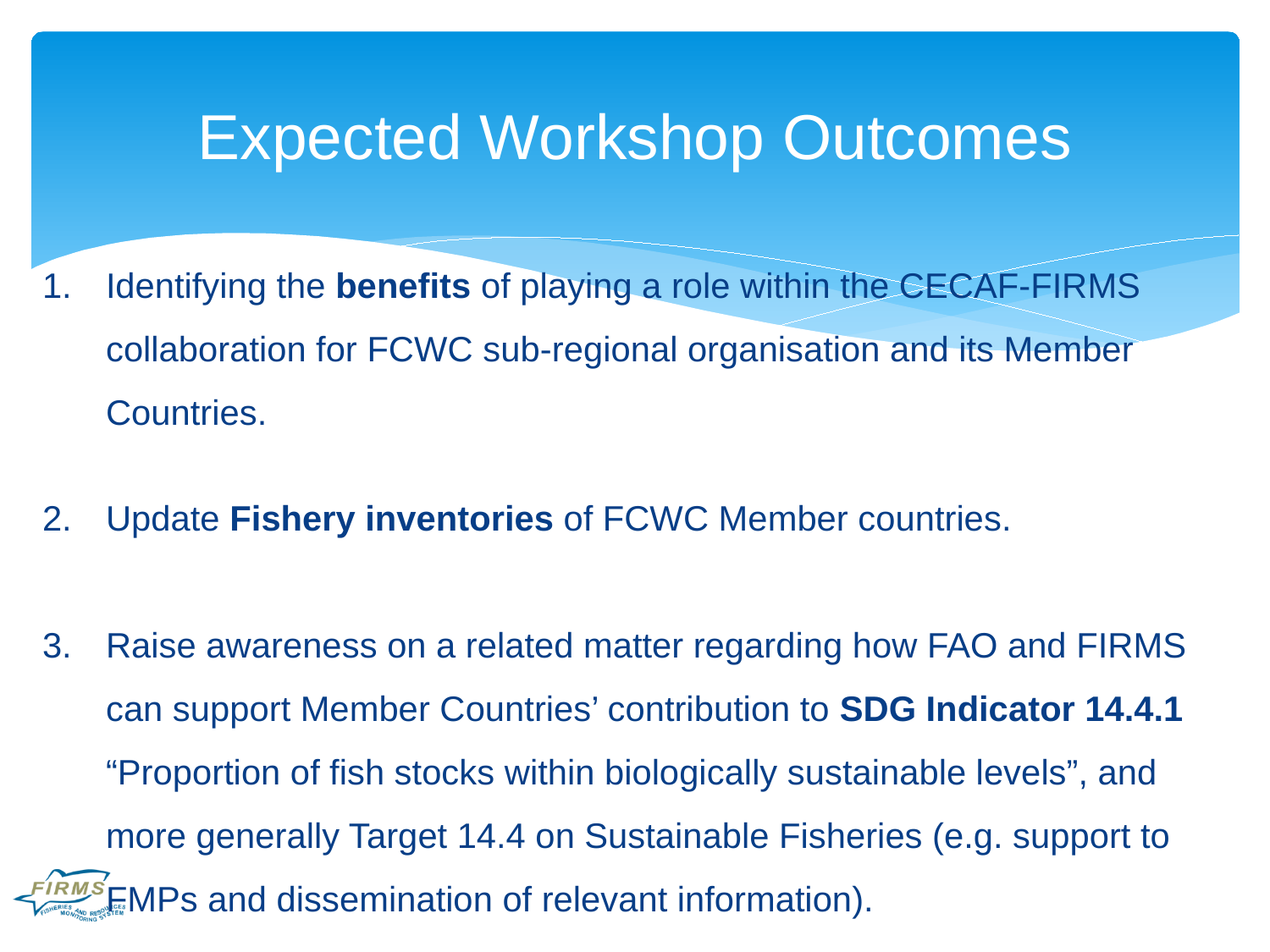

# Expected Workshop Outcomes
Identifying the benefits of playing a role within the CECAF-FIRMS collaboration for FCWC sub-regional organisation and its Member Countries.
Update Fishery inventories of FCWC Member countries.
Raise awareness on a related matter regarding how FAO and FIRMS can support Member Countries’ contribution to SDG Indicator 14.4.1 “Proportion of fish stocks within biologically sustainable levels”, and more generally Target 14.4 on Sustainable Fisheries (e.g. support to FMPs and dissemination of relevant information).